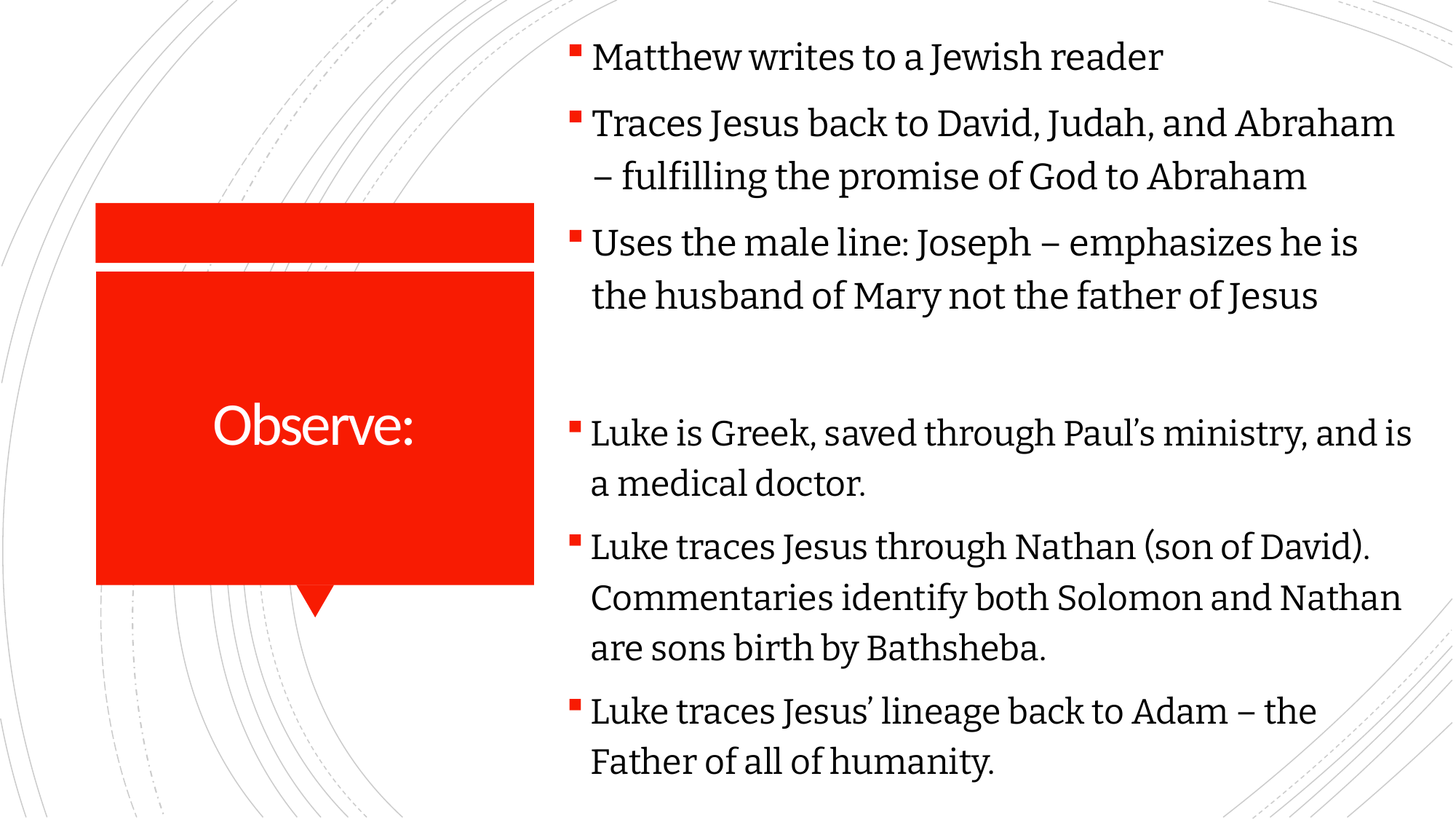

Matthew writes to a Jewish reader
Traces Jesus back to David, Judah, and Abraham – fulfilling the promise of God to Abraham
Uses the male line: Joseph – emphasizes he is the husband of Mary not the father of Jesus
# Observe:
Luke is Greek, saved through Paul’s ministry, and is a medical doctor.
Luke traces Jesus through Nathan (son of David). Commentaries identify both Solomon and Nathan are sons birth by Bathsheba.
Luke traces Jesus’ lineage back to Adam – the Father of all of humanity.